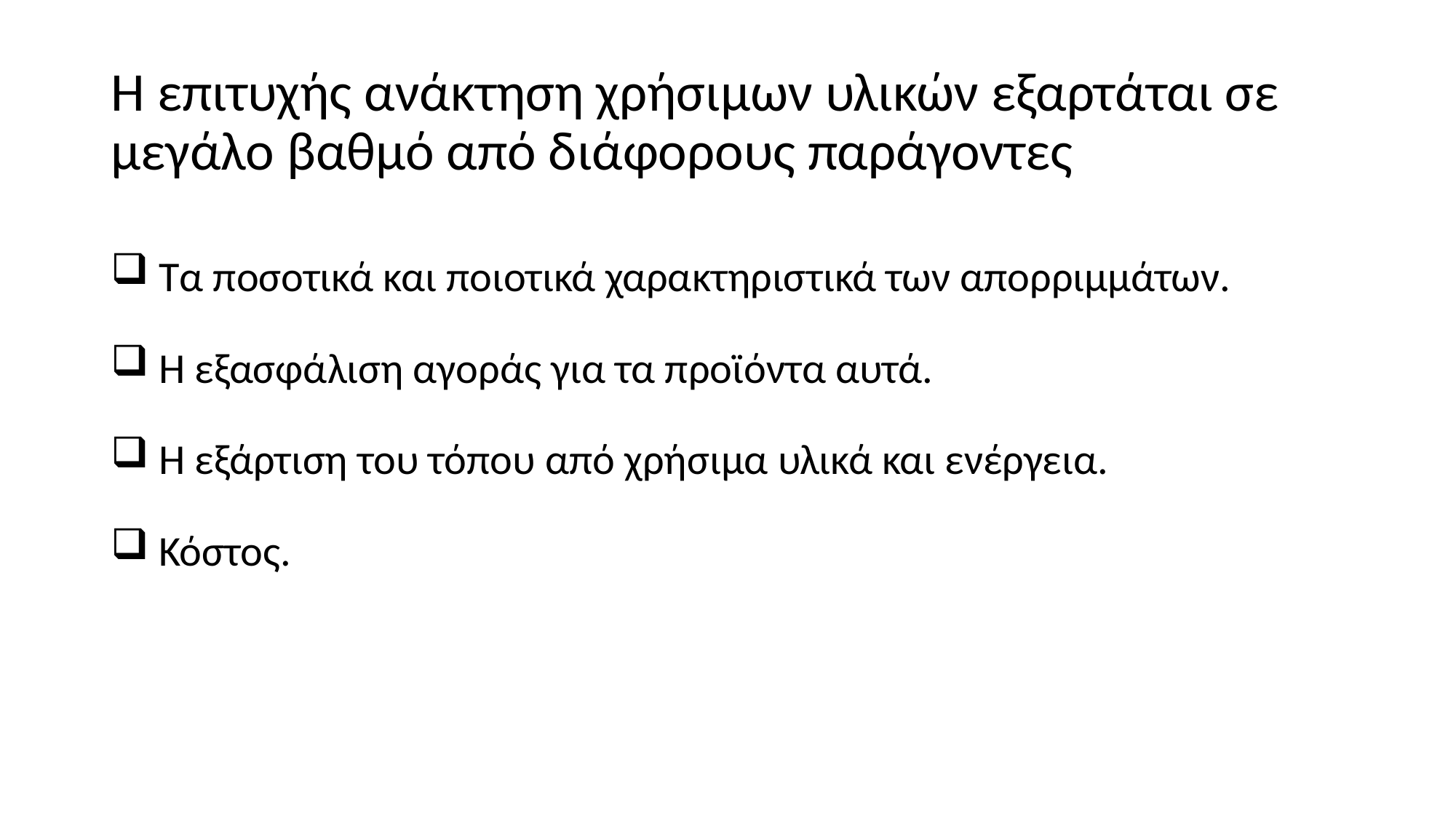

# Η επιτυχής ανάκτηση χρήσιμων υλικών εξαρτάται σε μεγάλο βαθμό από διάφορους παράγοντες
 Τα ποσοτικά και ποιοτικά χαρακτηριστικά των απορριμμάτων.
 Η εξασφάλιση αγοράς για τα προϊόντα αυτά.
 Η εξάρτιση του τόπου από χρήσιμα υλικά και ενέργεια.
 Κόστος.